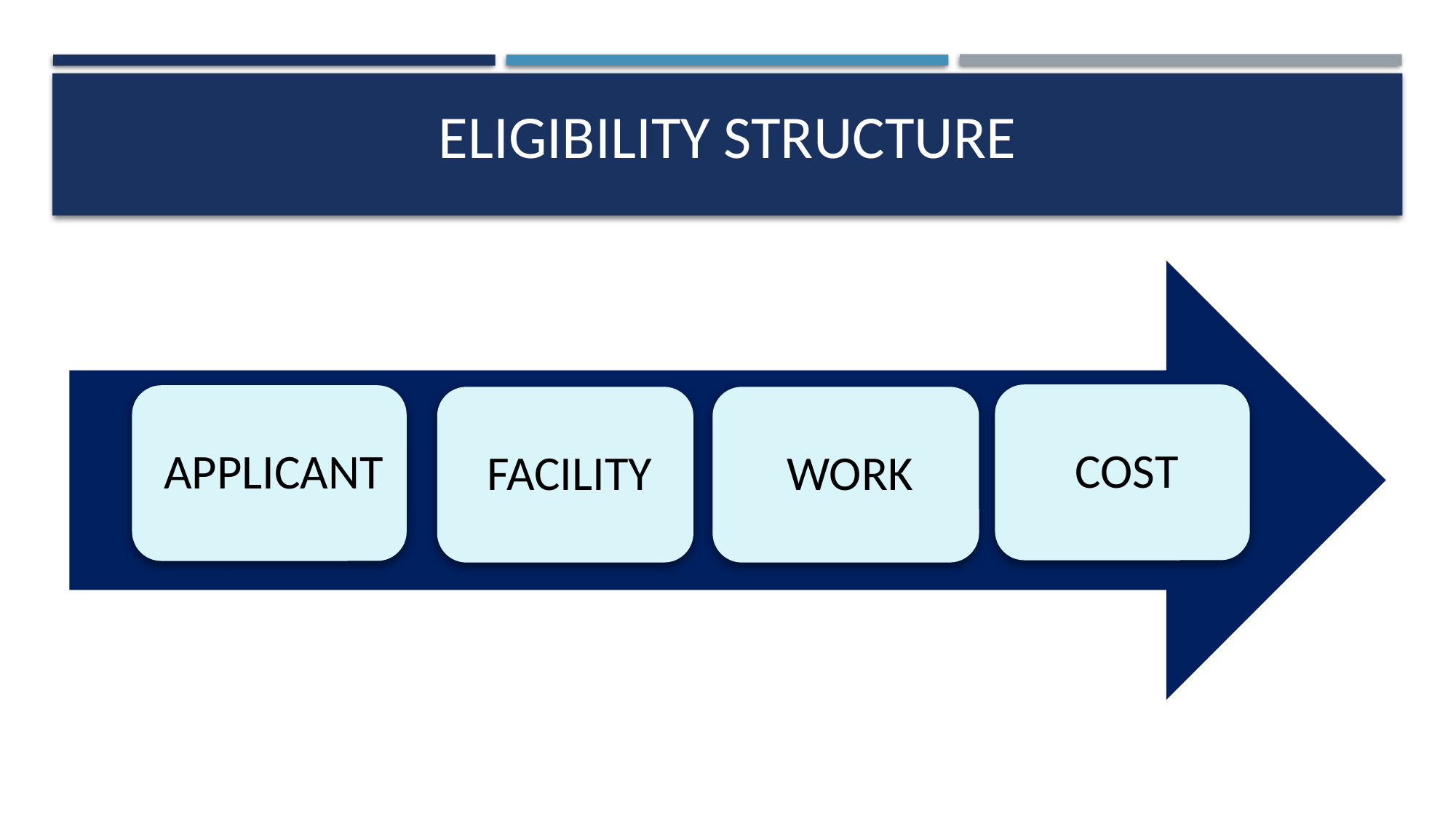

# Eligibility structure
APPLICANT
FACILITY
WORK
COST